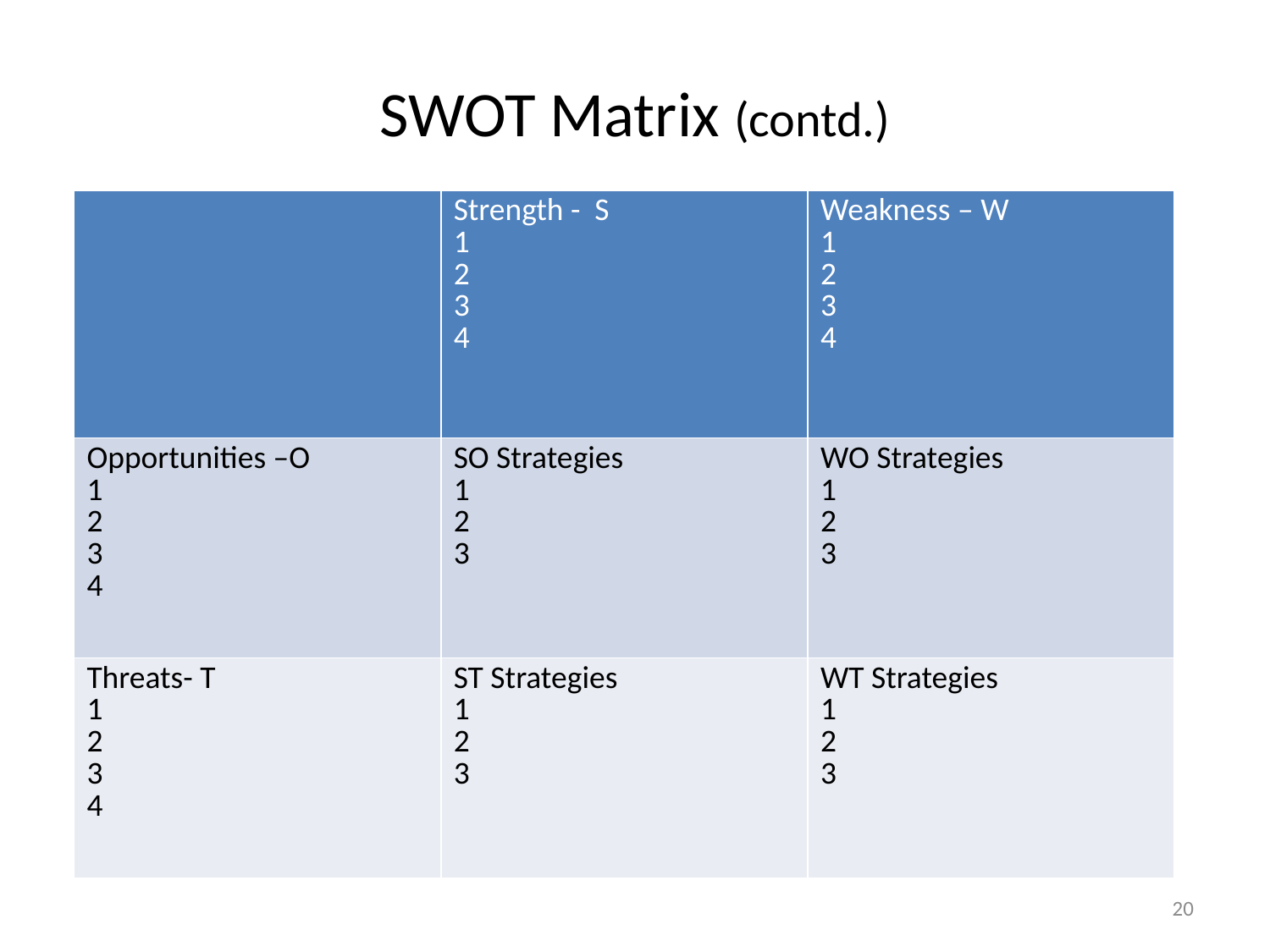

# SWOT Matrix (contd.)
|  | Strength - S 1 2 3 4 | Weakness – W 1 2 3 4 |
| --- | --- | --- |
| Opportunities –O 1 2 3 4 | SO Strategies 1 2 3 | WO Strategies 1 2 3 |
| Threats- T 1 2 3 4 | ST Strategies 1 2 3 | WT Strategies 1 2 3 |
20